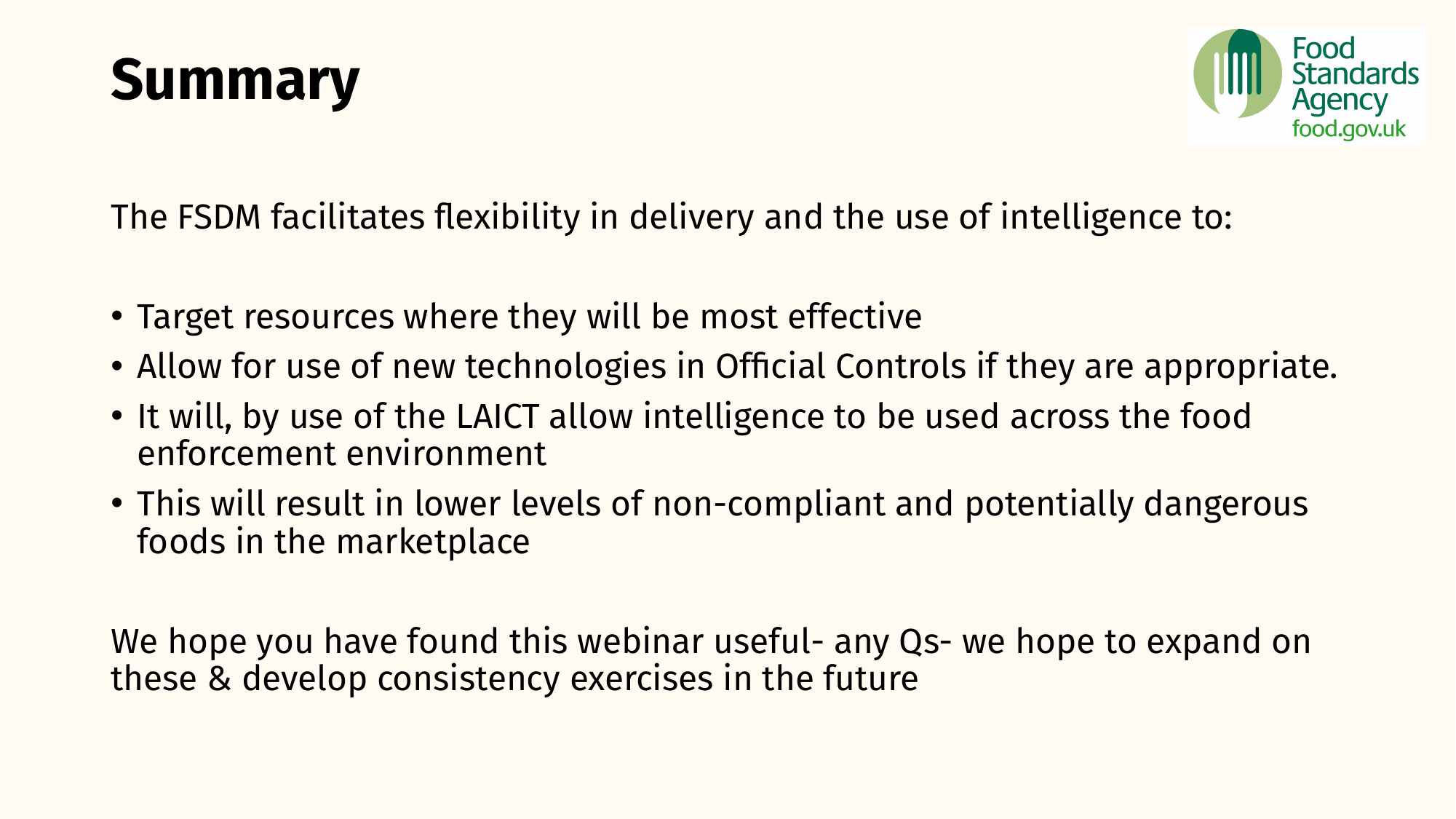

# Summary
The FSDM facilitates flexibility in delivery and the use of intelligence to:

Target resources where they will be most effective
Allow for use of new technologies in Official Controls if they are appropriate.
It will, by use of the LAICT allow intelligence to be used across the food enforcement environment
This will result in lower levels of non-compliant and potentially dangerous foods in the marketplace

We hope you have found this webinar useful- any Qs- we hope to expand on these & develop consistency exercises in the future